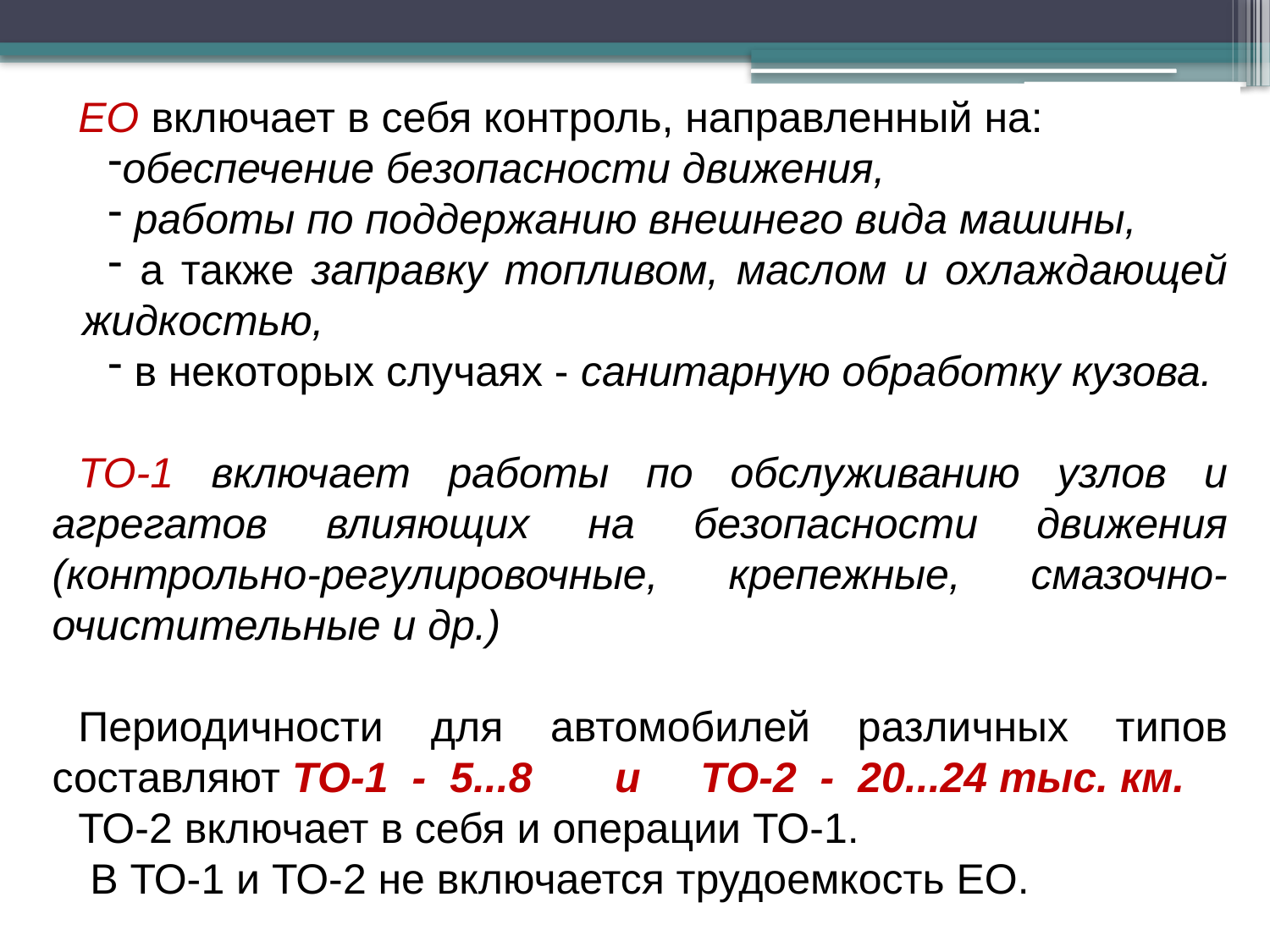

ЕО включает в себя контроль, направленный на:
обеспечение безопасности движения,
 работы по поддержанию внешнего вида машины,
 а также заправку топливом, маслом и охлаждающей жидкостью,
 в некоторых случаях - санитарную обработку кузова.

ТО-1 включает работы по обслуживанию узлов и агрегатов влияющих на безопасности движения (контрольно-регулировочные, крепежные, смазочно-очистительные и др.)

Периодичности для автомобилей различных типов составляют ТО-1  -  5...8       и     ТО-2  -  20...24 тыс. км.
ТО-2 включает в себя и операции ТО-1.
 В ТО-1 и ТО-2 не включается трудоемкость ЕО.